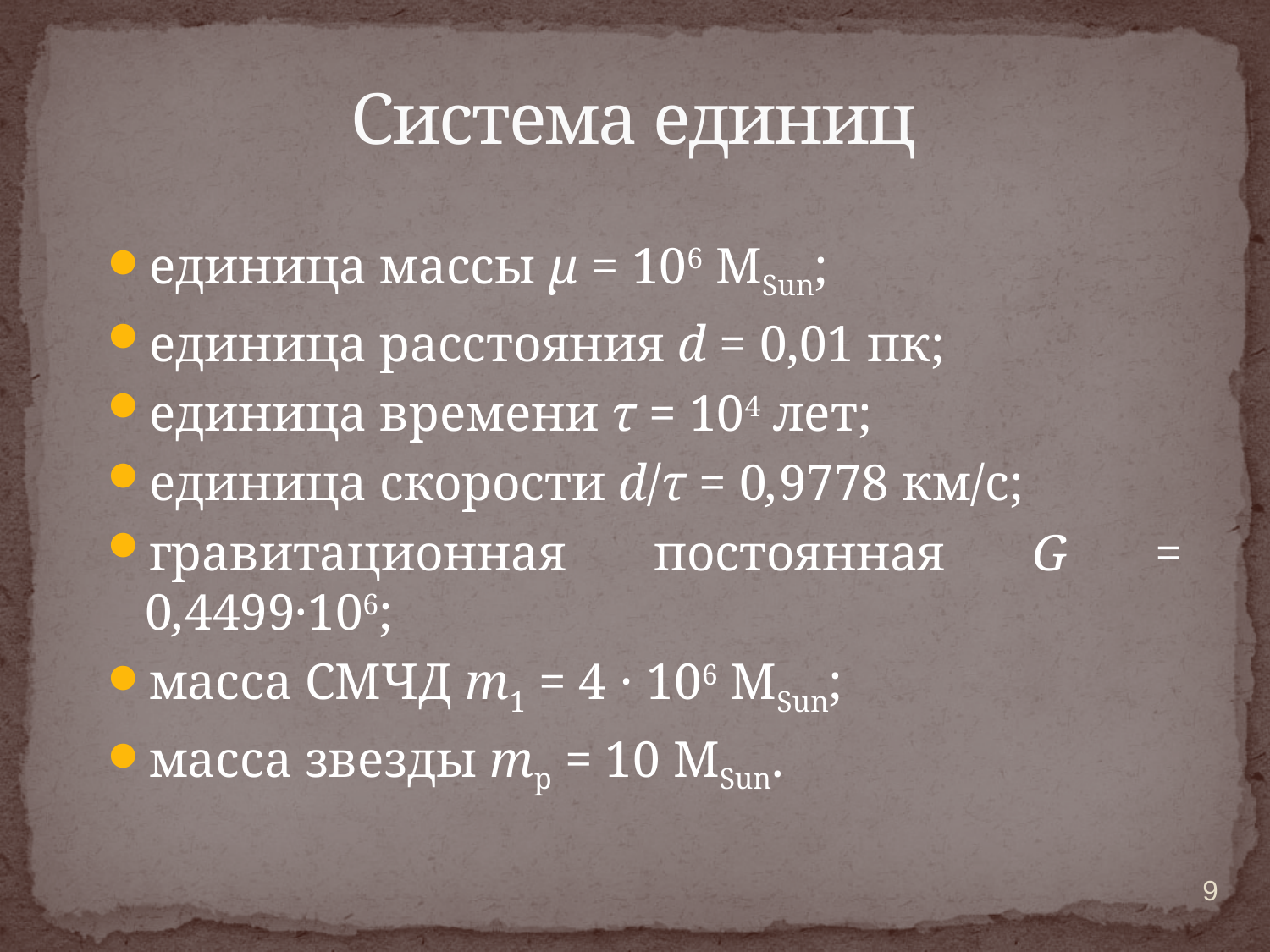

# Система единиц
единица массы μ = 106 MSun;
единица расстояния d = 0,01 пк;
единица времени τ = 104 лет;
единица скорости d/τ = 0,9778 км/с;
гравитационная постоянная G = 0,4499·106;
масса СМЧД m1 = 4 · 106 MSun;
масса звезды mp = 10 MSun.
9